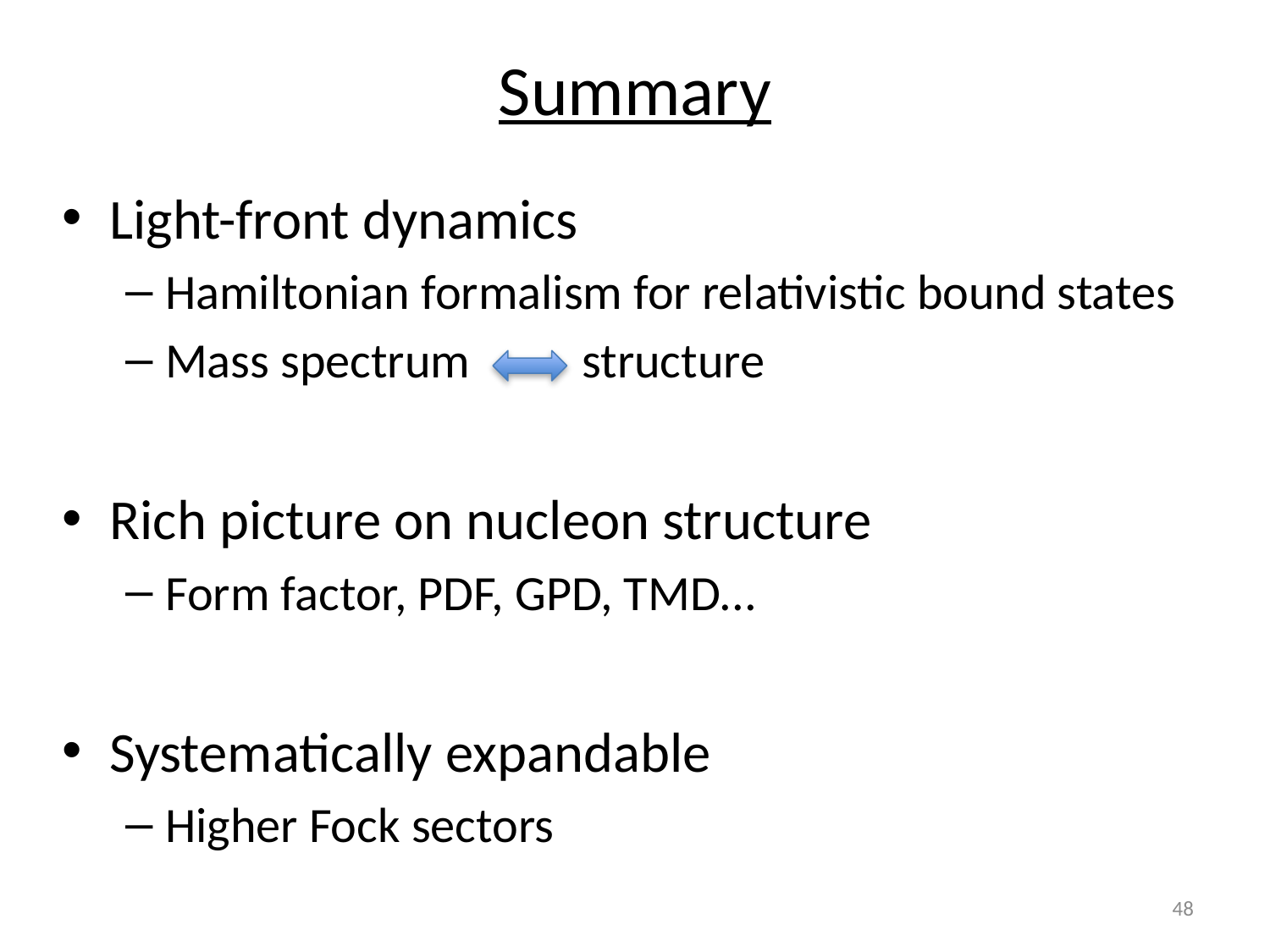

# Summary
Light-front dynamics
Hamiltonian formalism for relativistic bound states
Mass spectrum          structure

Rich picture on nucleon structure
Form factor, PDF, GPD, TMD...

Systematically expandable
Higher Fock sectors

48